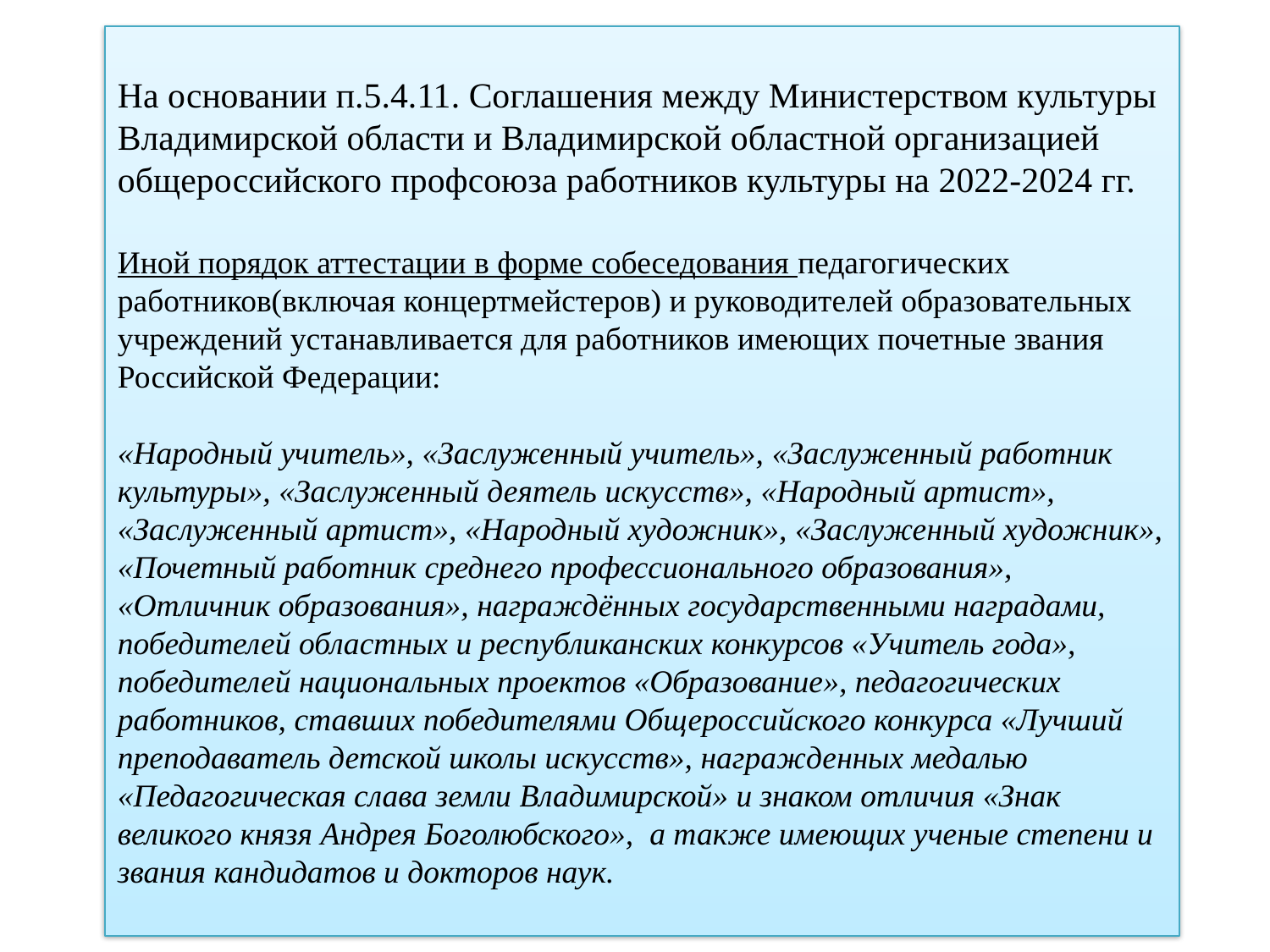

# На основании п.5.4.11. Соглашения между Министерством культуры Владимирской области и Владимирской областной организацией общероссийского профсоюза работников культуры на 2022-2024 гг. Иной порядок аттестации в форме собеседования педагогических работников(включая концертмейстеров) и руководителей образовательных учреждений устанавливается для работников имеющих почетные звания Российской Федерации: «Народный учитель», «Заслуженный учитель», «Заслуженный работник культуры», «Заслуженный деятель искусств», «Народный артист», «Заслуженный артист», «Народный художник», «Заслуженный художник», «Почетный работник среднего профессионального образования», «Отличник образования», награждённых государственными наградами, победителей областных и республиканских конкурсов «Учитель года», победителей национальных проектов «Образование», педагогических работников, ставших победителями Общероссийского конкурса «Лучший преподаватель детской школы искусств», награжденных медалью «Педагогическая слава земли Владимирской» и знаком отличия «Знак великого князя Андрея Боголюбского»,  а также имеющих ученые степени и звания кандидатов и докторов наук.